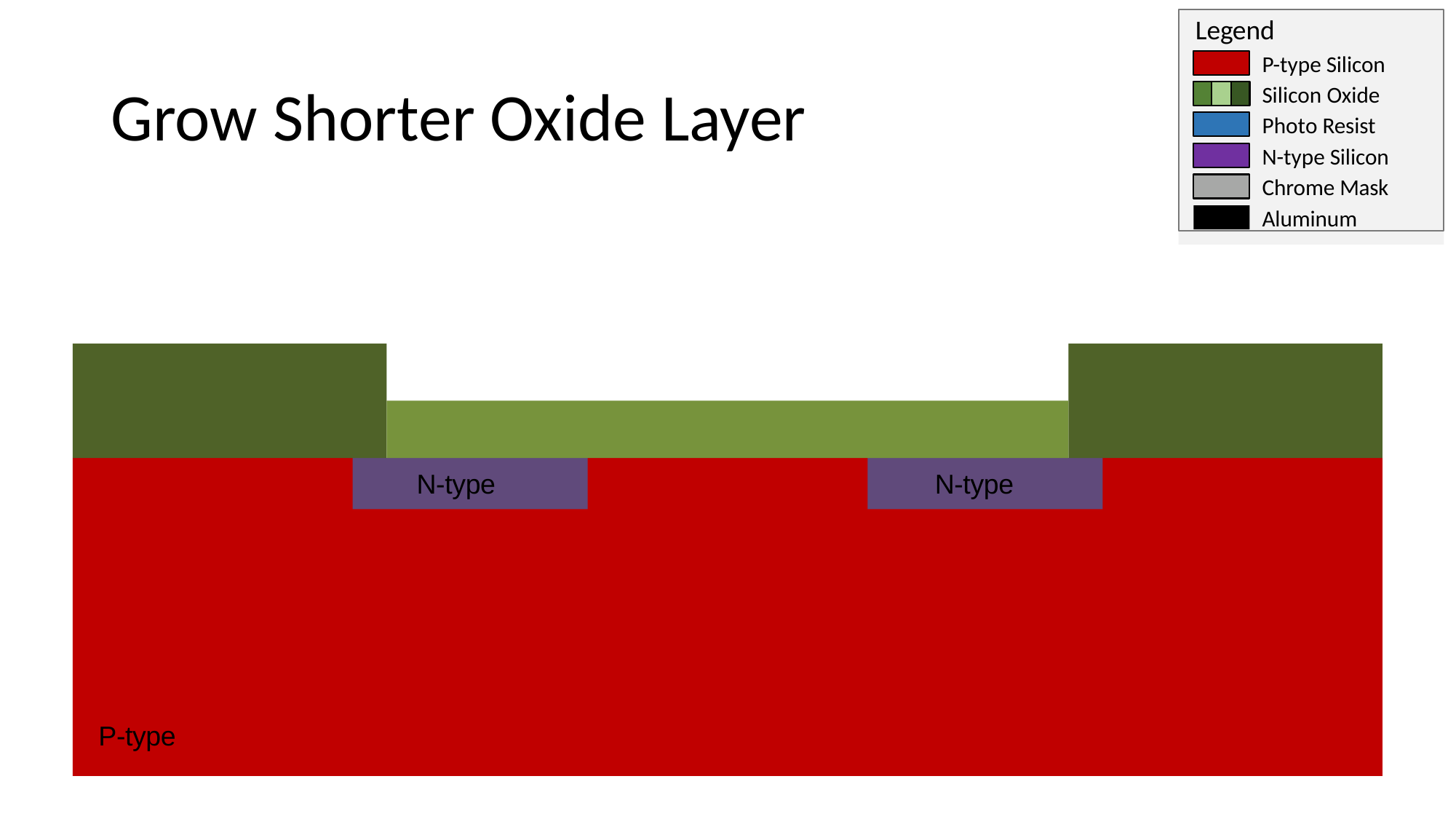

Legend
P-type Silicon Silicon Oxide
Photo Resist N-type Silicon
Chrome Mask Aluminum
# Grow Shorter Oxide Layer

N-type
N-type
18
P-type